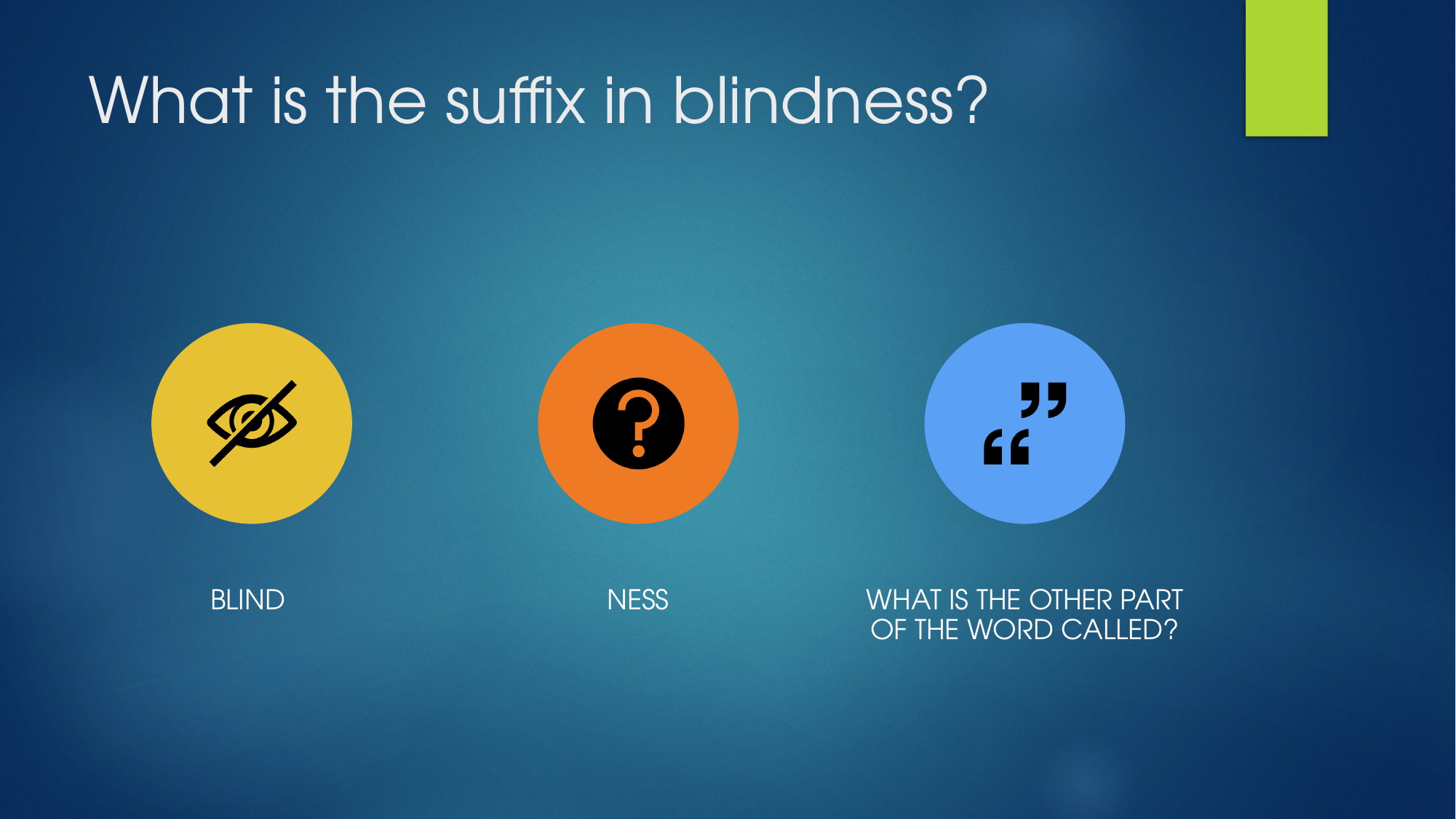

# What is the suffix in blindness?
Blind
Ness
What is the other part of the word called?